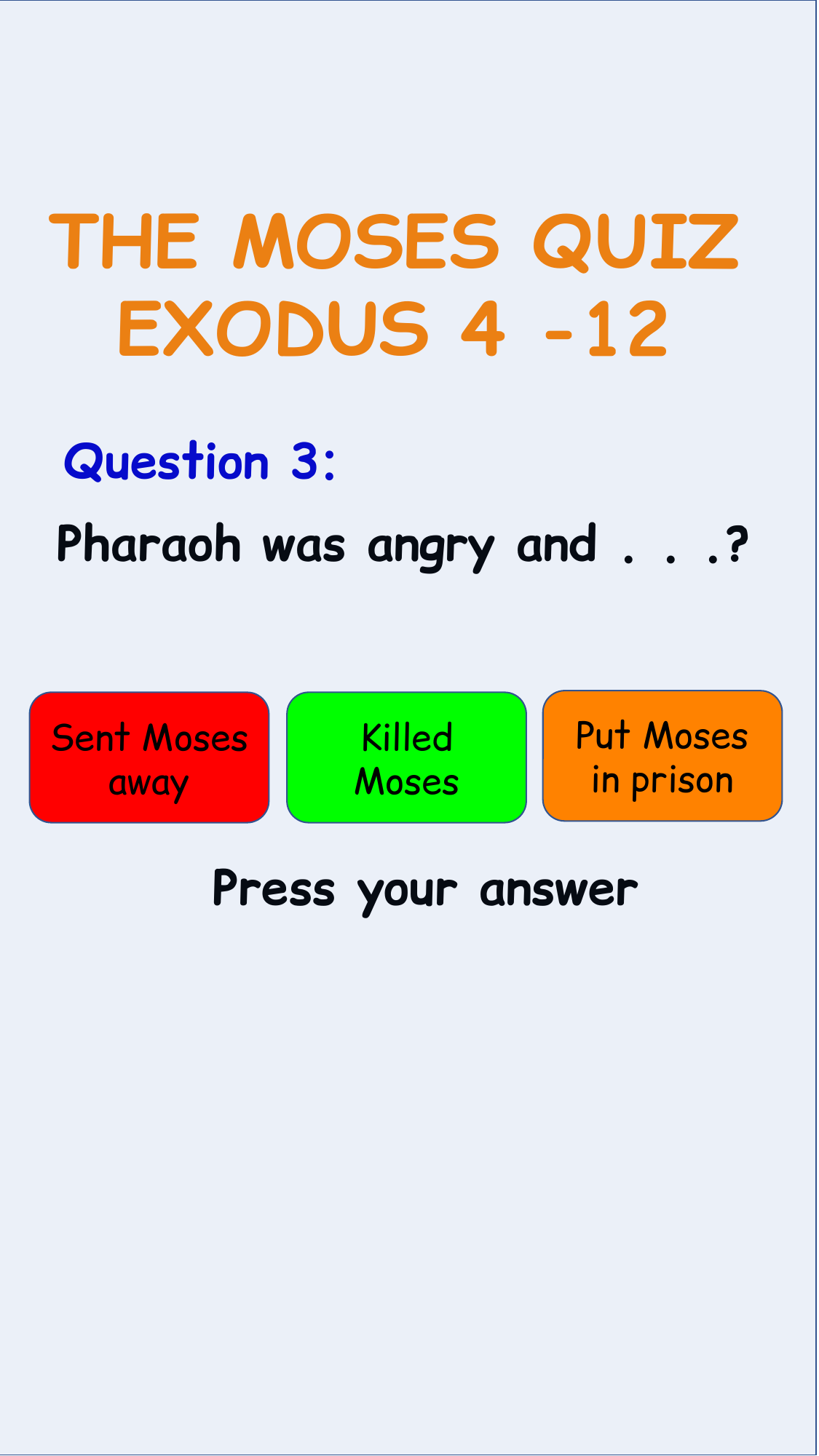

Question 3:
Pharaoh was angry and . . .?
Put Moses in prison
Sent Moses away
Killed Moses
Press your answer